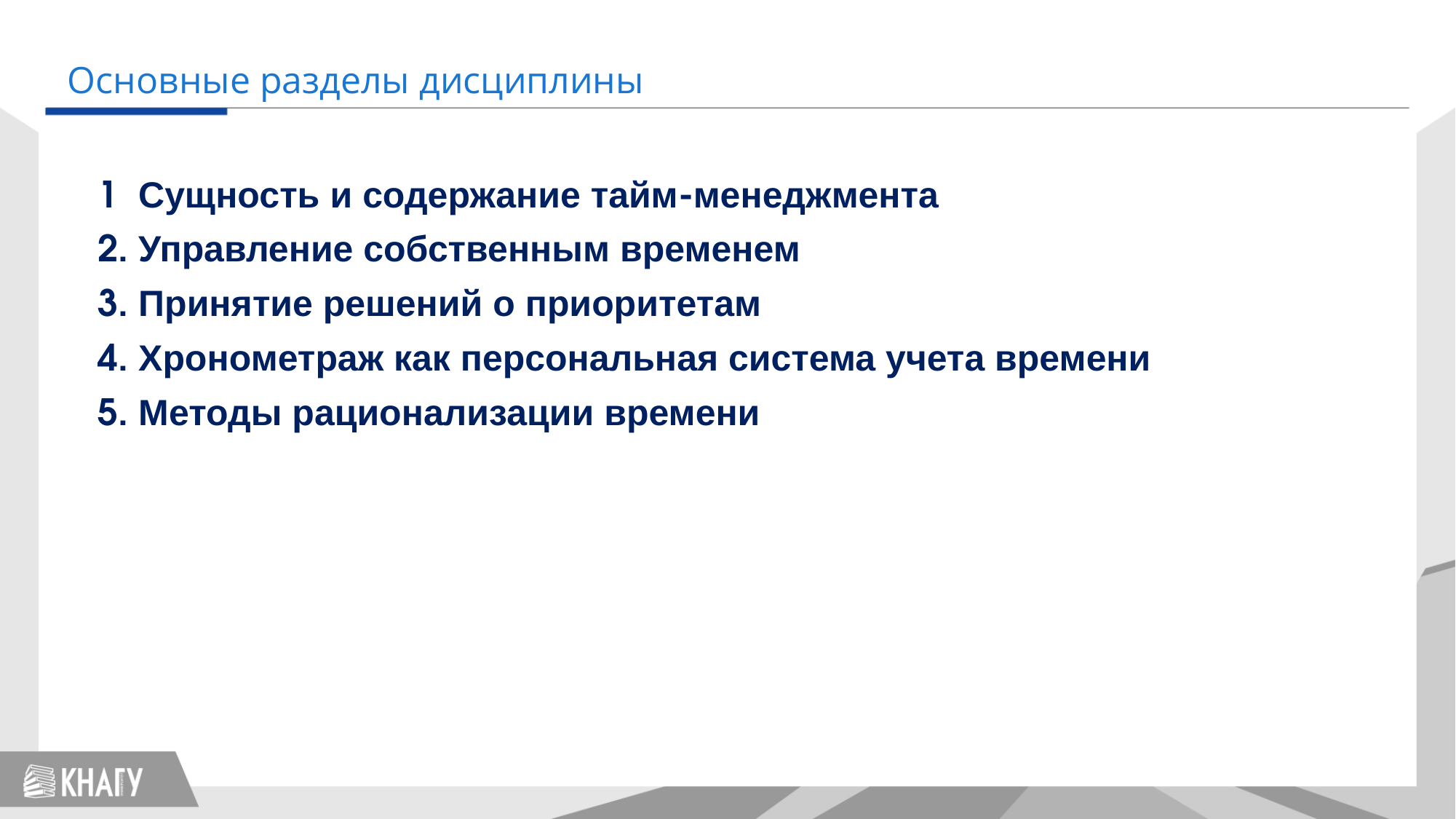

Основные разделы дисциплины
1  Сущность и содержание тайм-менеджмента
2. Управление собственным временем
3. Принятие решений о приоритетам
4. Хронометраж как персональная система учета времени
5. Методы рационализации времени